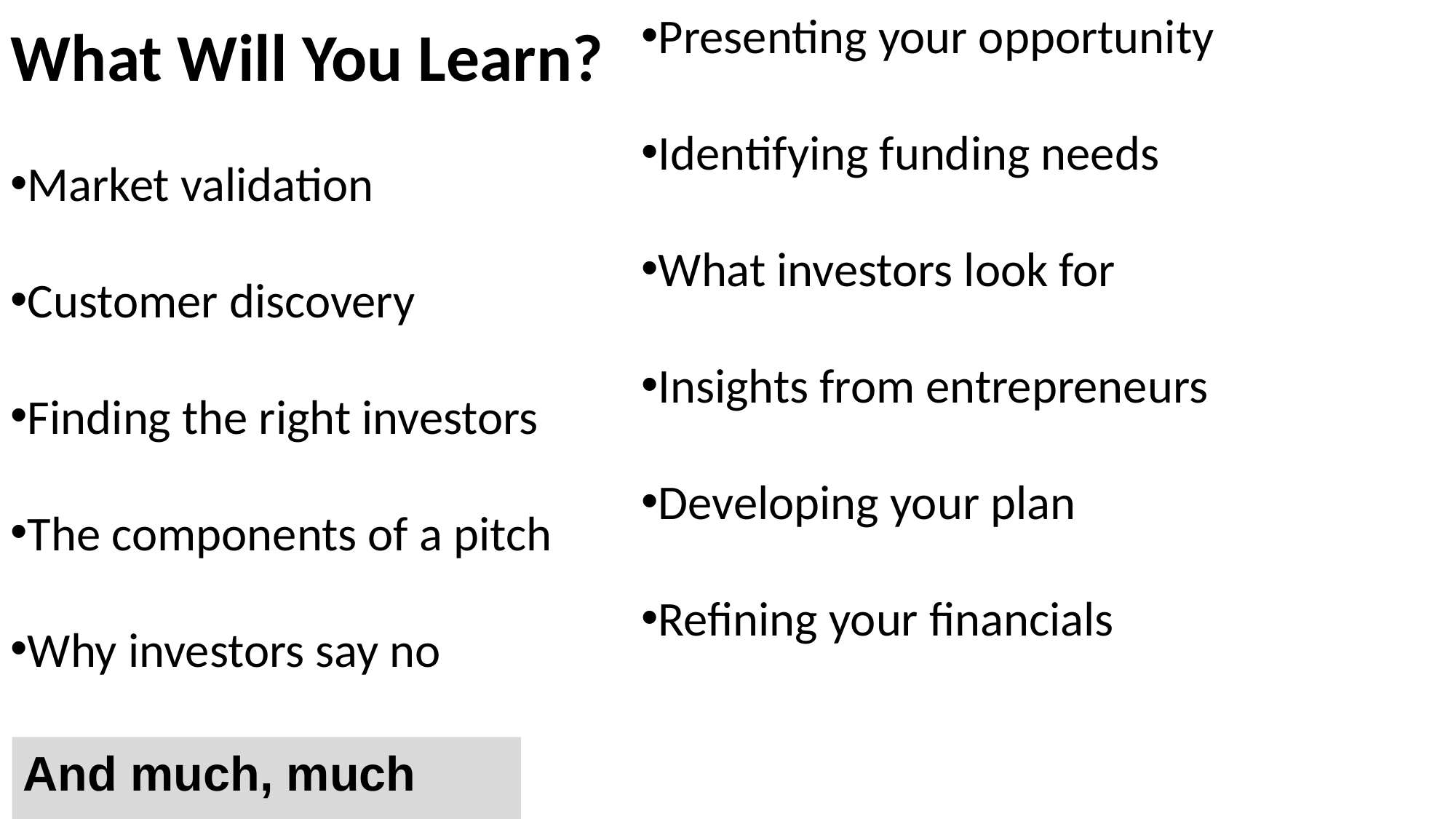

Presenting your opportunity

Identifying funding needs

What investors look for

Insights from entrepreneurs

Developing your plan

Refining your financials

What Will You Learn?

Market validation

Customer discovery

Finding the right investors

The components of a pitch

Why investors say no

And much, much more